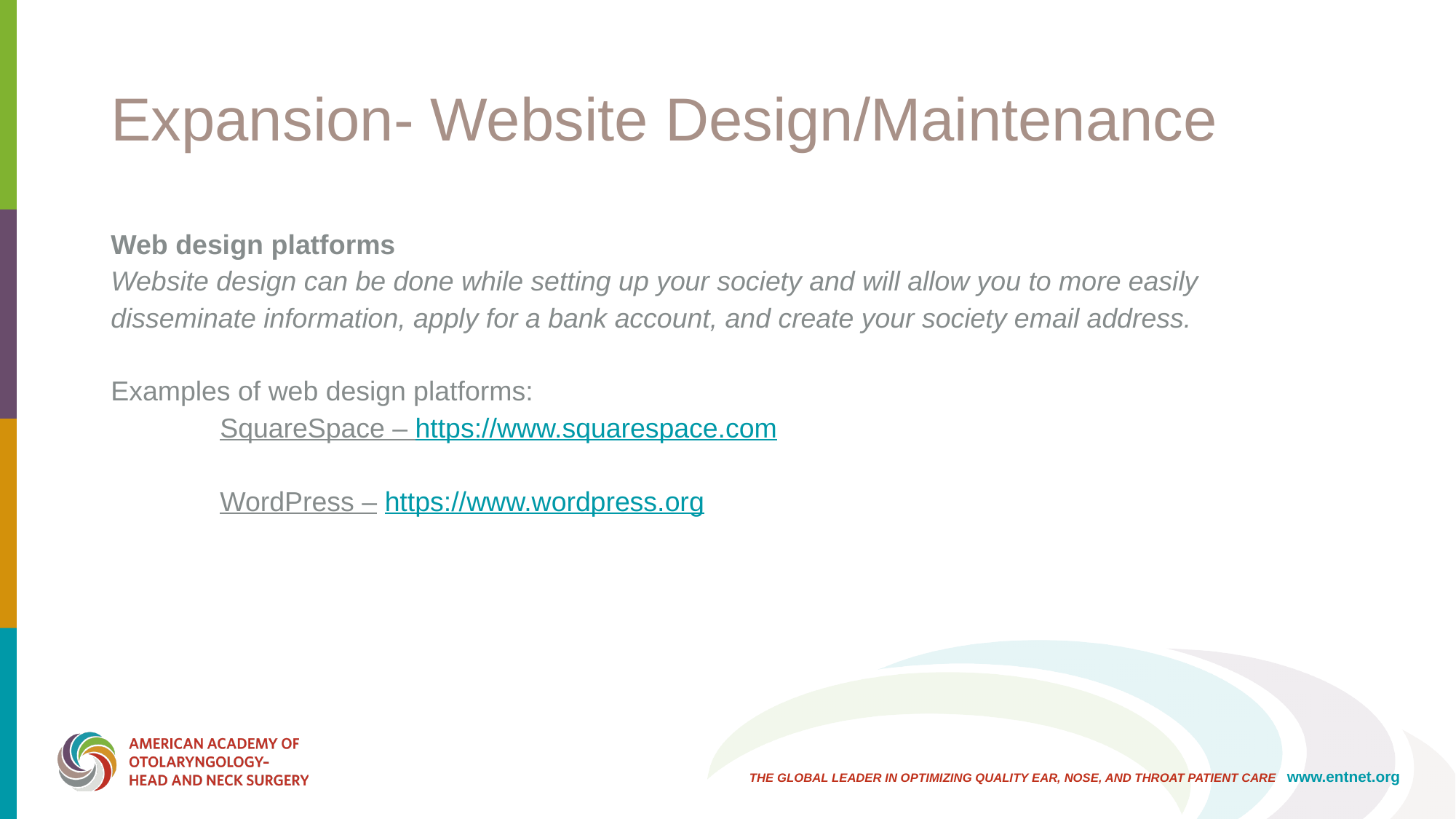

# Expansion- Website Design/Maintenance
Web design platforms
Website design can be done while setting up your society and will allow you to more easily disseminate information, apply for a bank account, and create your society email address.

Examples of web design platforms:
	SquareSpace – https://www.squarespace.com
	WordPress – https://www.wordpress.org